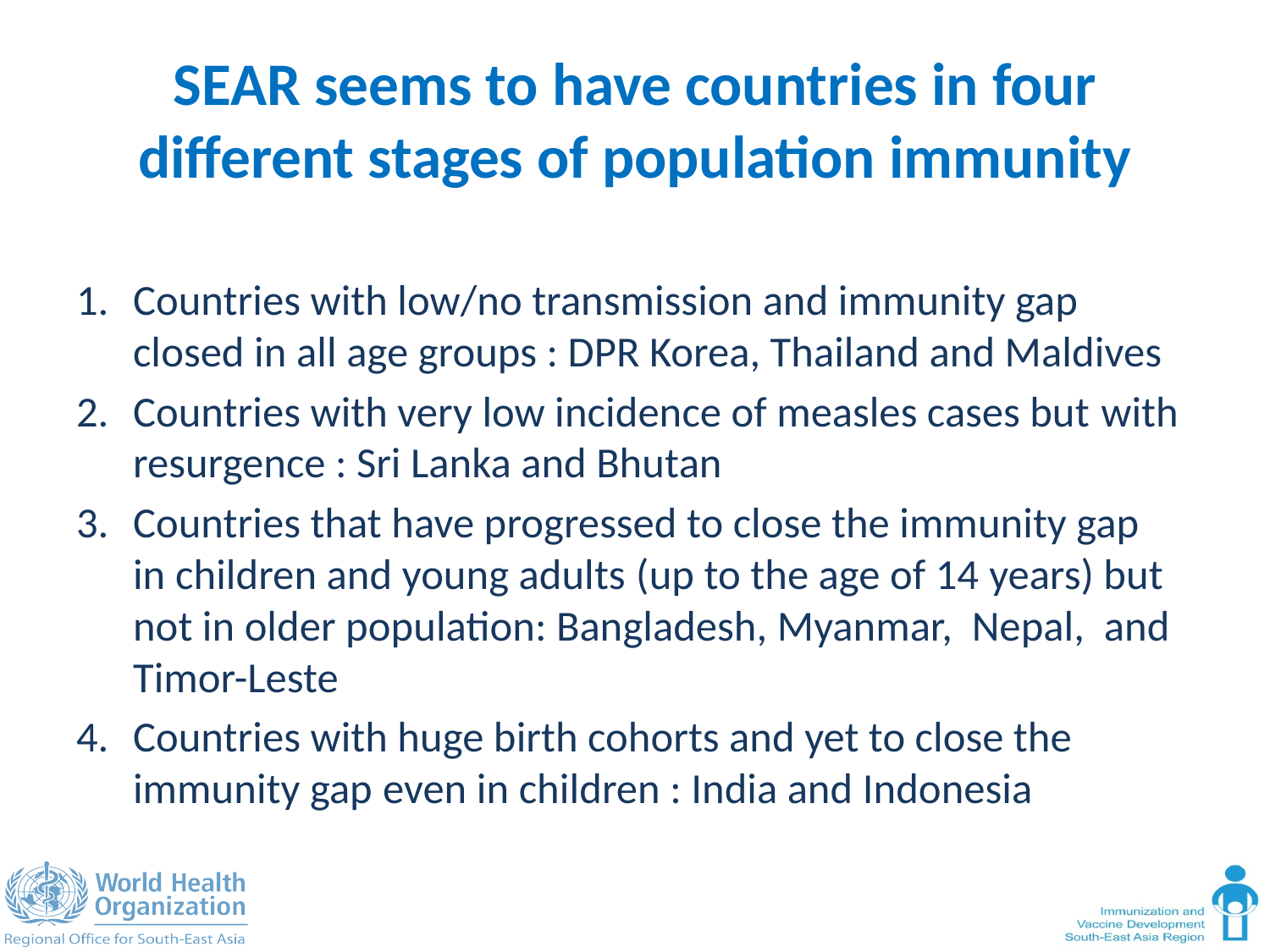

# SEAR seems to have countries in four different stages of population immunity

Countries with low/no transmission and immunity gap closed in all age groups : DPR Korea, Thailand and Maldives
Countries with very low incidence of measles cases but with resurgence : Sri Lanka and Bhutan
Countries that have progressed to close the immunity gap in children and young adults (up to the age of 14 years) but not in older population: Bangladesh, Myanmar,  Nepal,  and Timor-Leste
Countries with huge birth cohorts and yet to close the immunity gap even in children : India and Indonesia